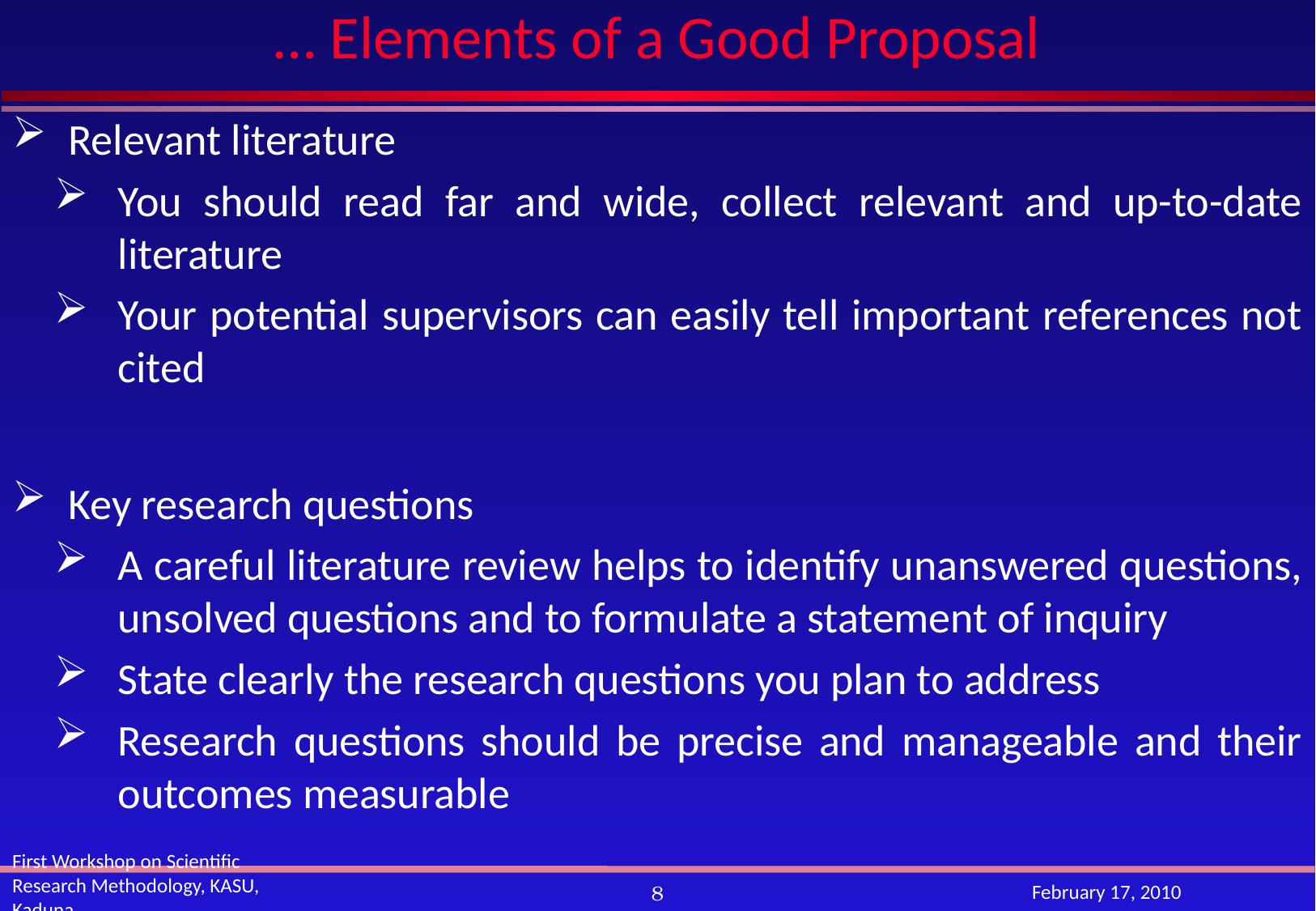

# … Elements of a Good Proposal
Relevant literature
You should read far and wide, collect relevant and up-to-date literature
Your potential supervisors can easily tell important references not cited

Key research questions
A careful literature review helps to identify unanswered questions, unsolved questions and to formulate a statement of inquiry
State clearly the research questions you plan to address
Research questions should be precise and manageable and their outcomes measurable

First Workshop on Scientific Research Methodology, KASU, Kaduna
February 17, 2010